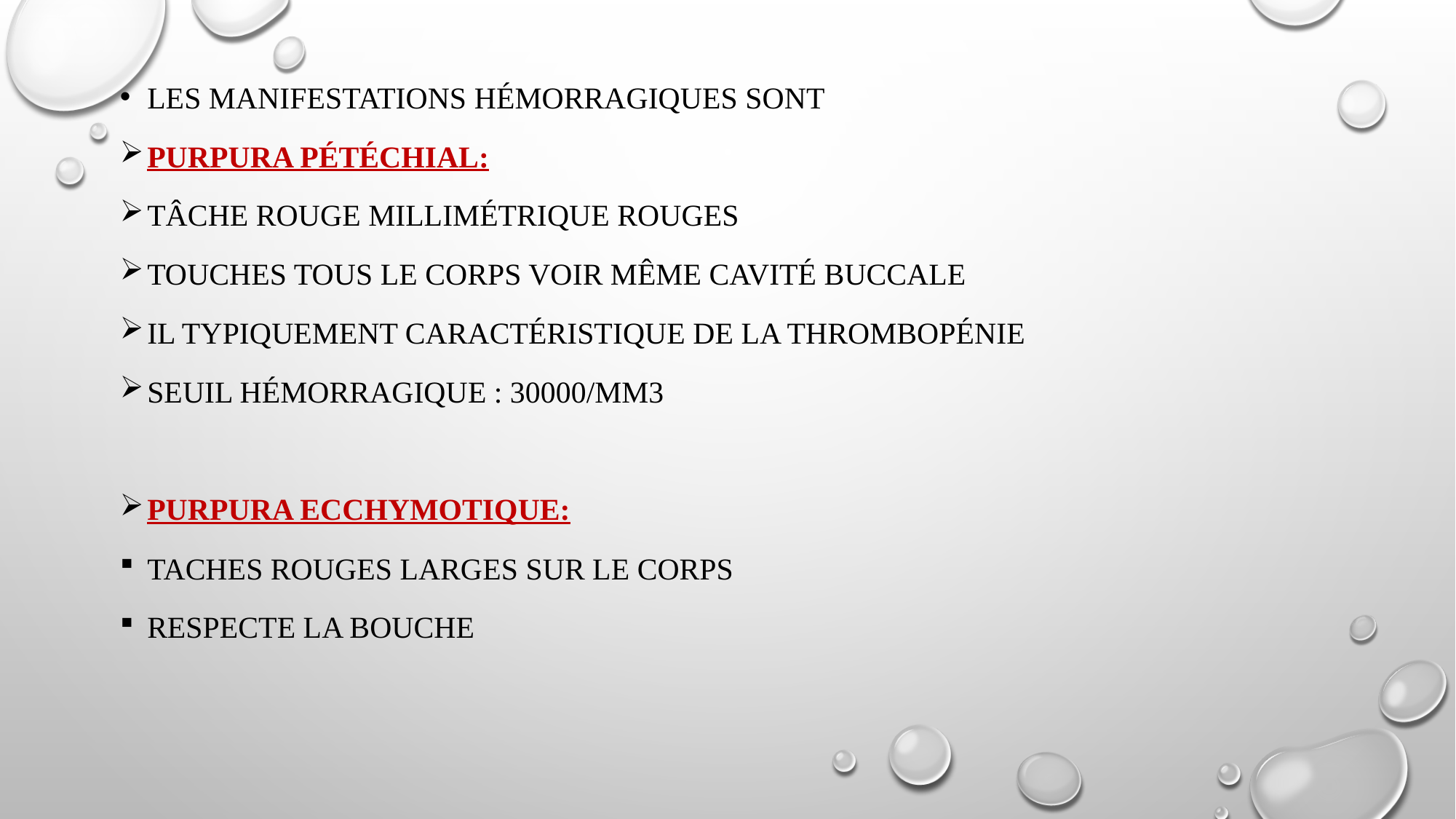

Les manifestations hémorragiques sont
Purpura pétéchial:
Tâche rouge millimétrique rouges
Touches tous le corps voir même cavité buccale
Il typiquement caractéristique de la thrombopénie
Seuil hémorragique : 30000/mm3

Purpura ecchymotique:
Taches rouges larges sur le corps
Respecte la bouche